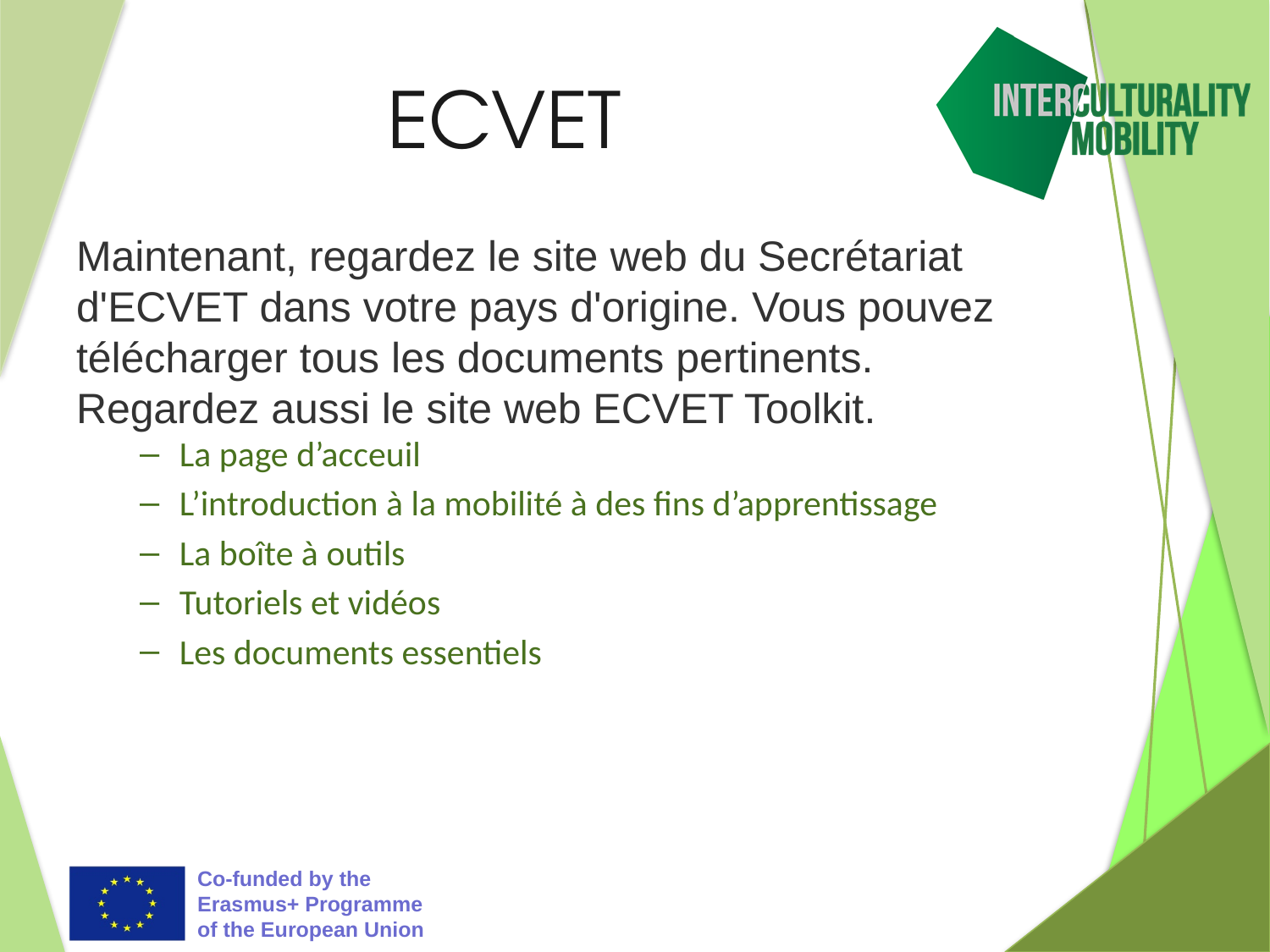

# ECVET
Maintenant, regardez le site web du Secrétariat d'ECVET dans votre pays d'origine. Vous pouvez télécharger tous les documents pertinents.
Regardez aussi le site web ECVET Toolkit.
La page d’acceuil
L’introduction à la mobilité à des fins d’apprentissage
La boîte à outils
Tutoriels et vidéos
Les documents essentiels